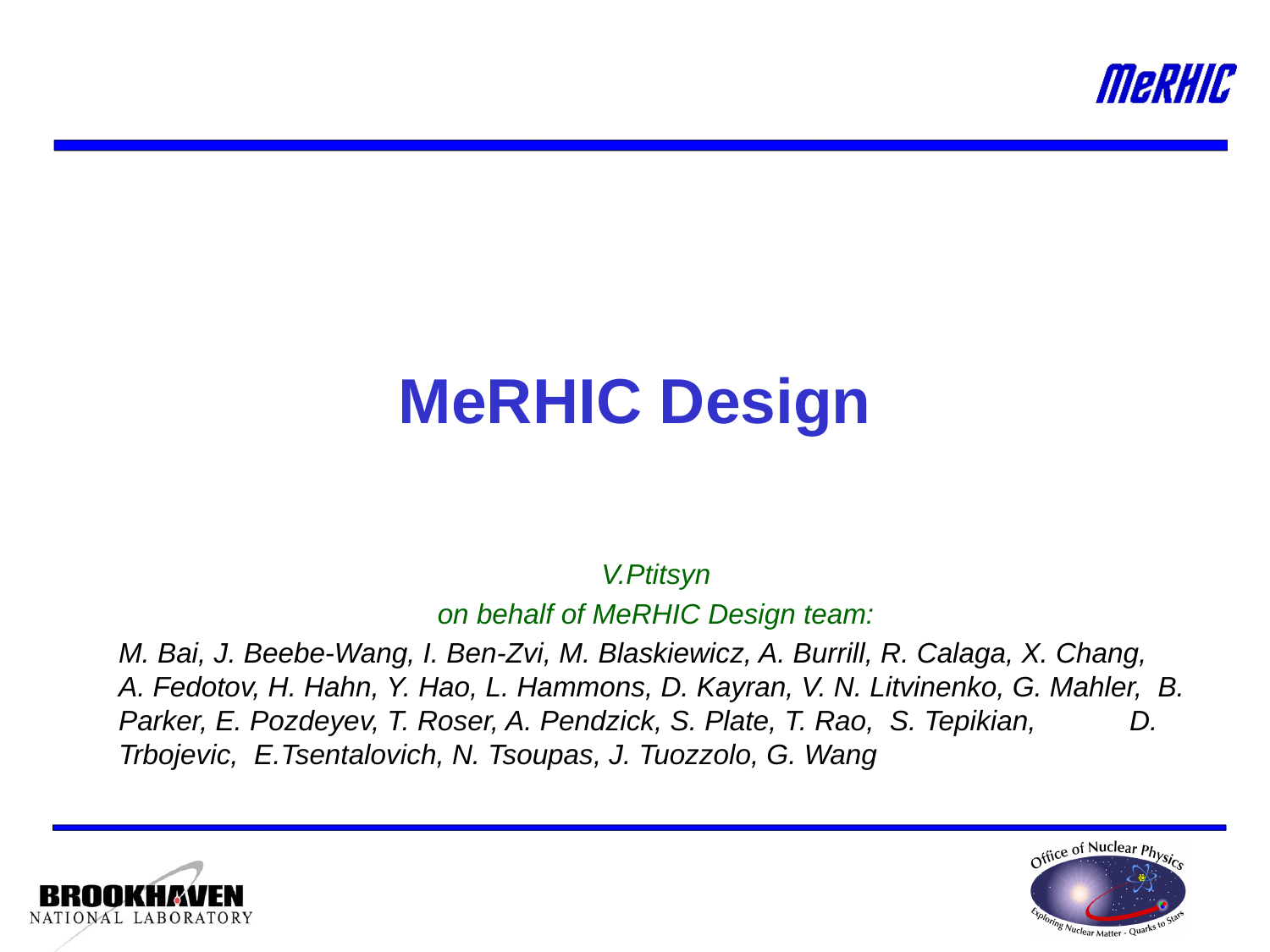

# MeRHIC Design
V.Ptitsyn
on behalf of MeRHIC Design team:
M. Bai, J. Beebe-Wang, I. Ben-Zvi, M. Blaskiewicz, A. Burrill, R. Calaga, X. Chang,    A. Fedotov, H. Hahn, Y. Hao, L. Hammons, D. Kayran, V. N. Litvinenko, G. Mahler,  B. Parker, E. Pozdeyev, T. Roser, A. Pendzick, S. Plate, T. Rao,  S. Tepikian,            D. Trbojevic,  E.Tsentalovich, N. Tsoupas, J. Tuozzolo, G. Wang